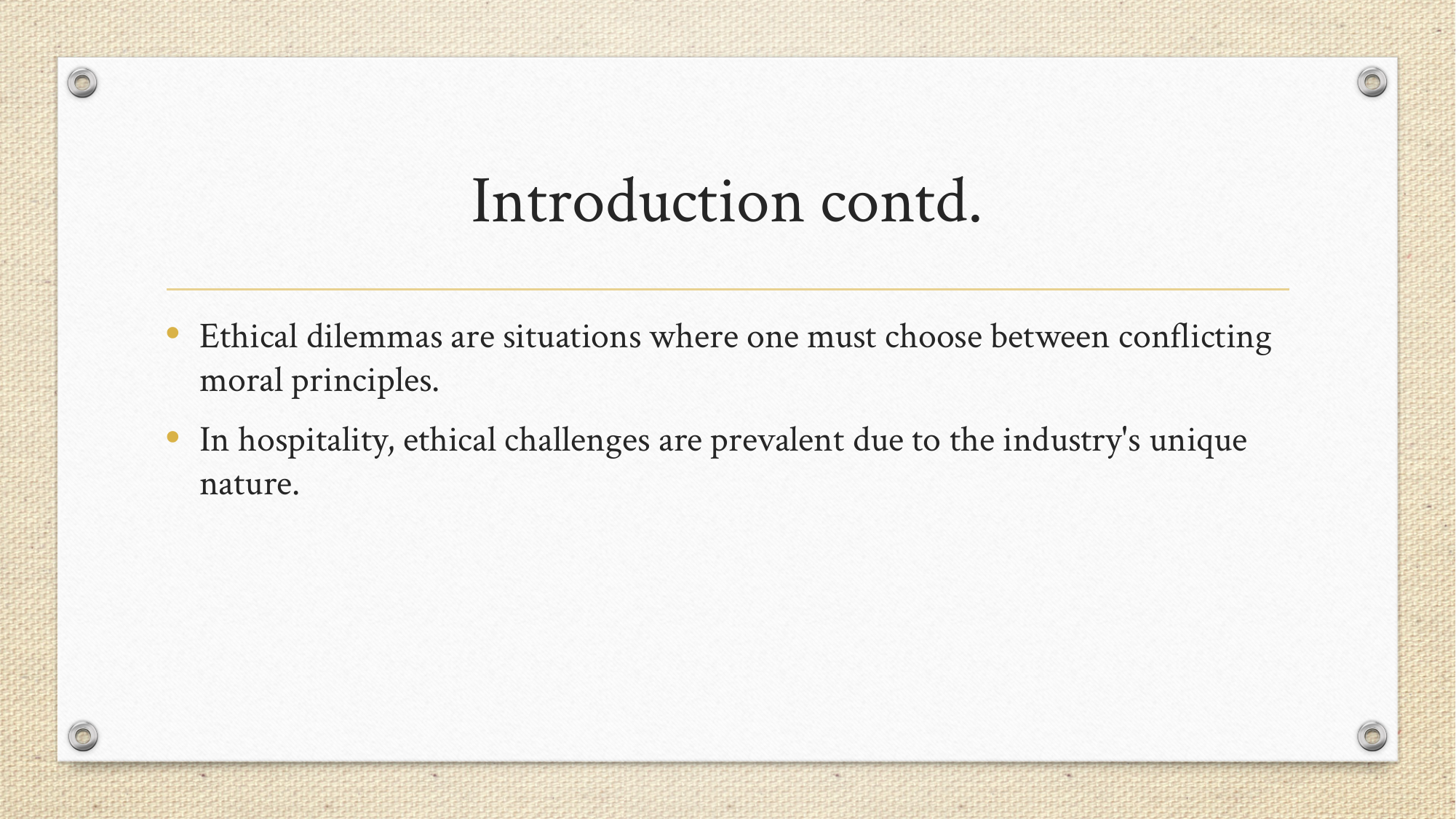

# Introduction contd.
Ethical dilemmas are situations where one must choose between conflicting moral principles.
In hospitality, ethical challenges are prevalent due to the industry's unique nature.